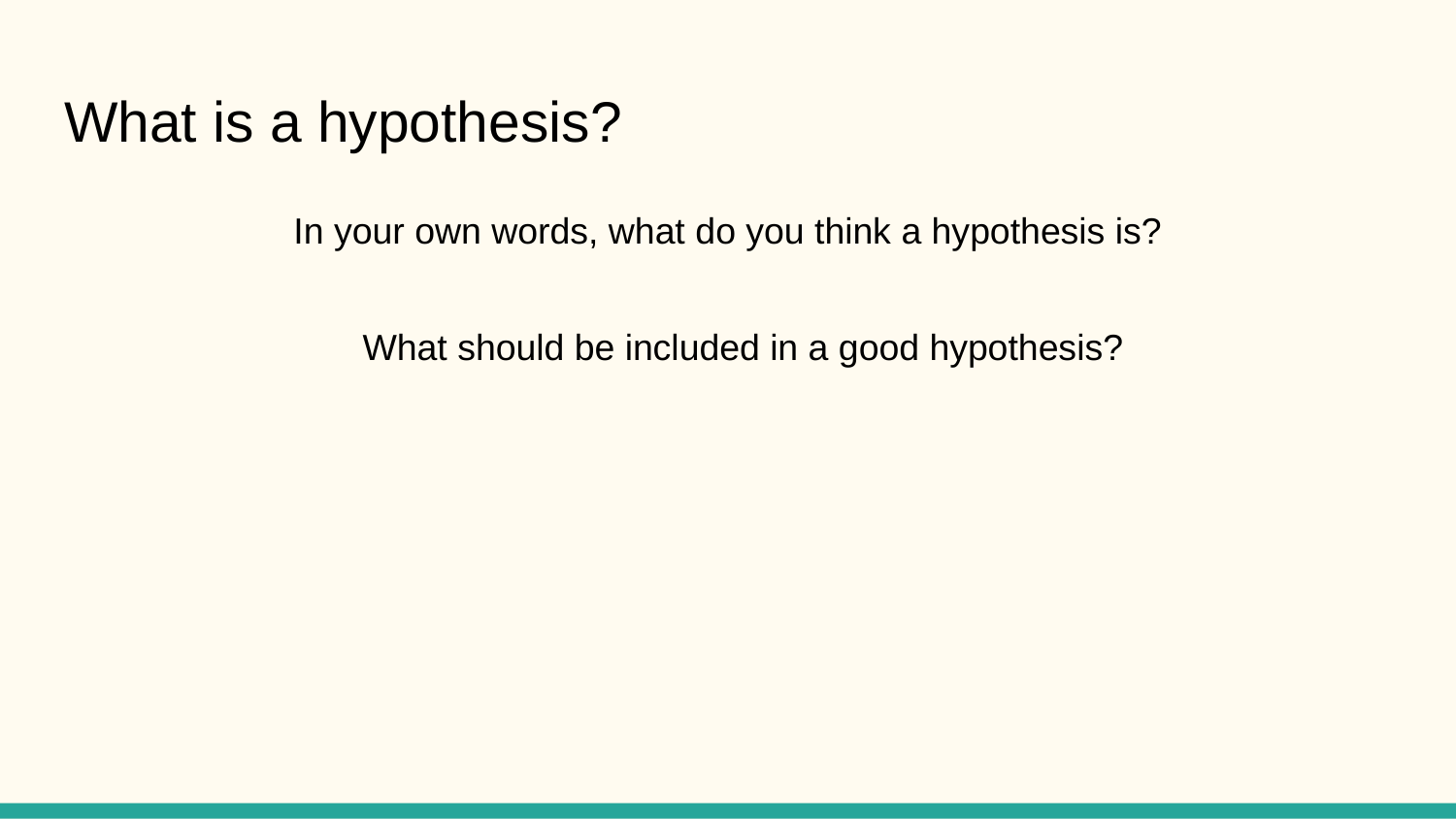

# What is a hypothesis?
In your own words, what do you think a hypothesis is?

What should be included in a good hypothesis?